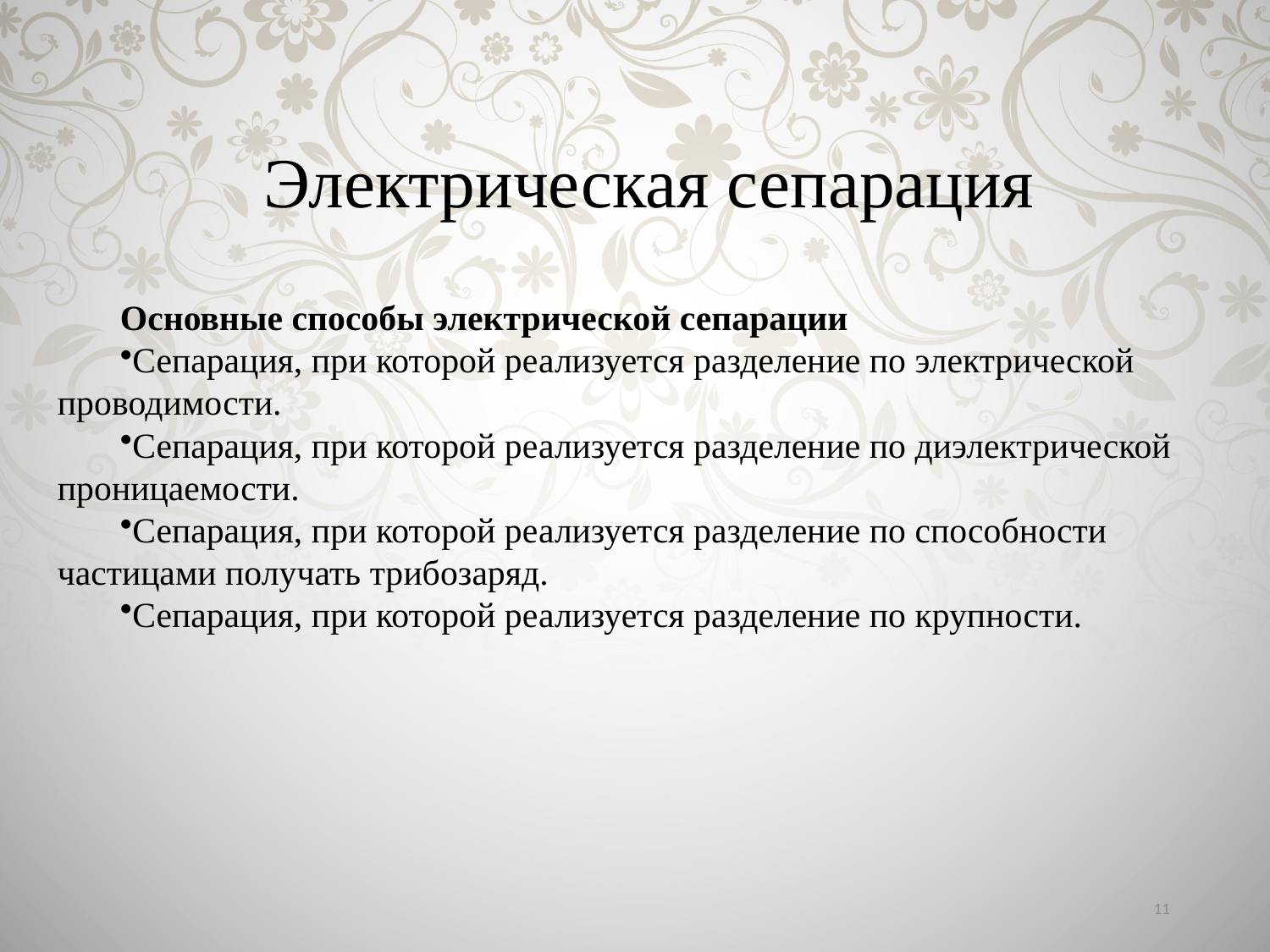

Электрическая сепарация
Основные способы электрической сепарации
Сепарация, при которой реализуется разделение по электрической проводимости.
Сепарация, при которой реализуется разделение по диэлектрической проницаемости.
Сепарация, при которой реализуется разделение по способности частицами получать трибозаряд.
Сепарация, при которой реализуется разделение по крупности.
11